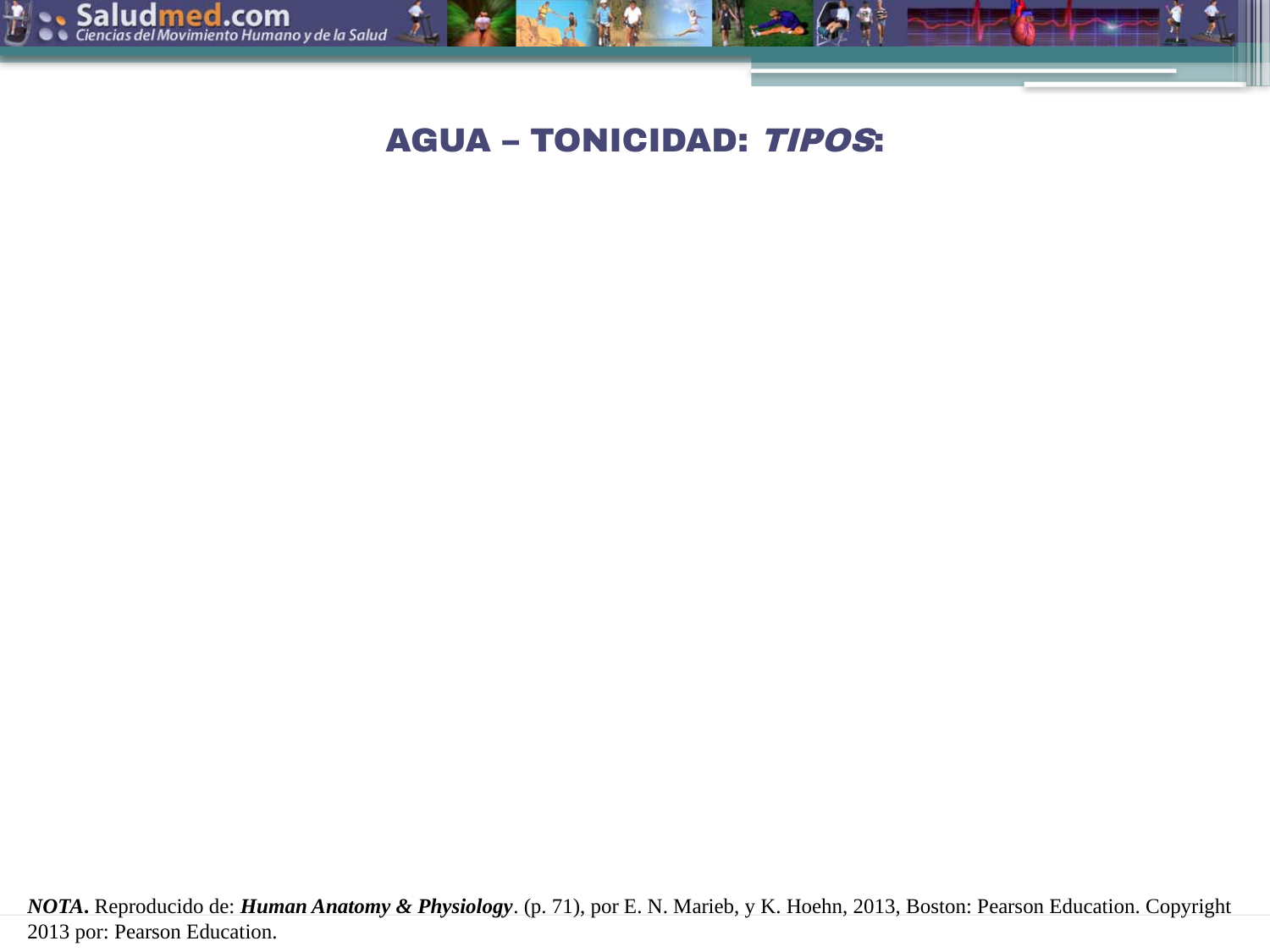

AGUA – TONICIDAD: TIPOS:
NOTA. Reproducido de: Human Anatomy & Physiology. (p. 71), por E. N. Marieb, y K. Hoehn, 2013, Boston: Pearson Education. Copyright 2013 por: Pearson Education.